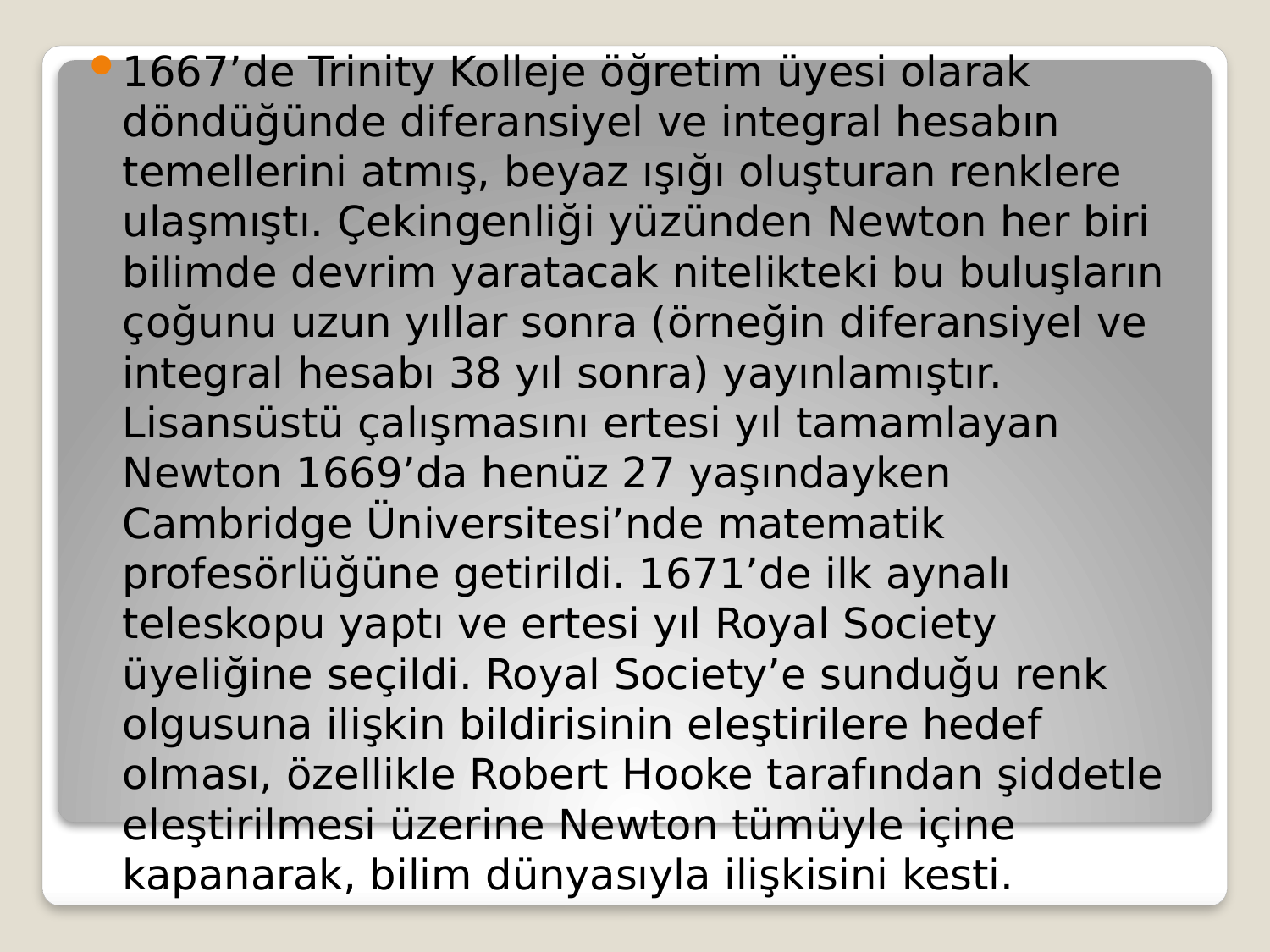

1667’de Trinity Kolleje öğretim üyesi olarak döndüğünde diferansiyel ve integral hesabın temellerini atmış, beyaz ışığı oluşturan renklere ulaşmıştı. Çekingenliği yüzünden Newton her biri bilimde devrim yaratacak nitelikteki bu buluşların çoğunu uzun yıllar sonra (örneğin diferansiyel ve integral hesabı 38 yıl sonra) yayınlamıştır.
Lisansüstü çalışmasını ertesi yıl tamamlayan Newton 1669’da henüz 27 yaşındayken Cambridge Üniversitesi’nde matematik profesörlüğüne getirildi. 1671’de ilk aynalı teleskopu yaptı ve ertesi yıl Royal Society üyeliğine seçildi. Royal Society’e sunduğu renk olgusuna ilişkin bildirisinin eleştirilere hedef olması, özellikle Robert Hooke tarafından şiddetle eleştirilmesi üzerine Newton tümüyle içine kapanarak, bilim dünyasıyla ilişkisini kesti.